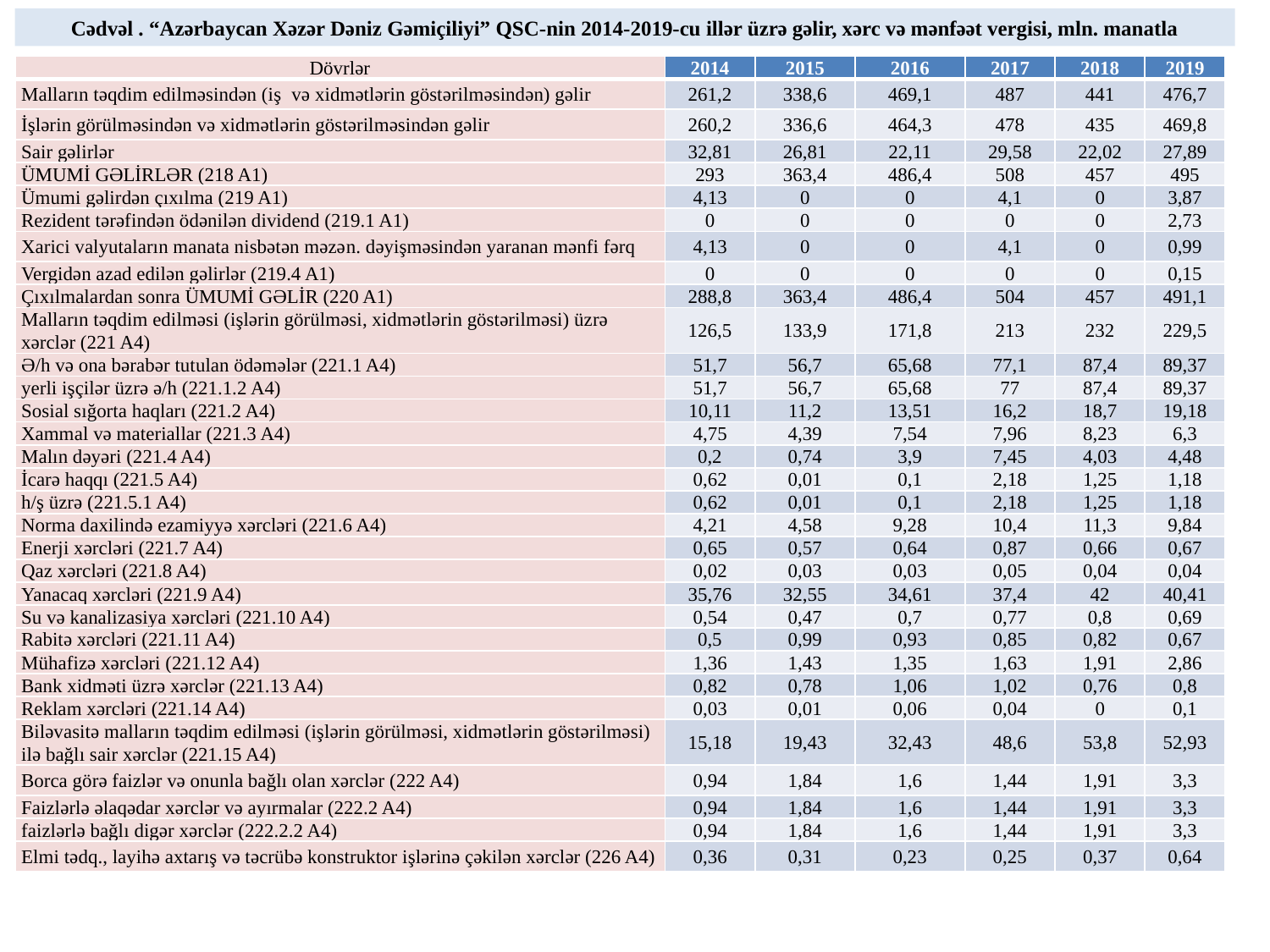

Cədvəl . “Azərbaycan Xəzər Dəniz Gəmiçiliyi” QSC-nin 2014-2019-cu illər üzrə gəlir, xərc və mənfəət vergisi, mln. manatla
| Dövrlər | 2014 | 2015 | 2016 | 2017 | 2018 | 2019 |
| --- | --- | --- | --- | --- | --- | --- |
| Malların təqdim edilməsindən (iş və xidmətlərin göstərilməsindən) gəlir | 261,2 | 338,6 | 469,1 | 487 | 441 | 476,7 |
| İşlərin görülməsindən və xidmətlərin göstərilməsindən gəlir | 260,2 | 336,6 | 464,3 | 478 | 435 | 469,8 |
| Sair gəlirlər | 32,81 | 26,81 | 22,11 | 29,58 | 22,02 | 27,89 |
| ÜMUMİ GƏLİRLƏR (218 A1) | 293 | 363,4 | 486,4 | 508 | 457 | 495 |
| Ümumi gəlirdən çıxılma (219 A1) | 4,13 | 0 | 0 | 4,1 | 0 | 3,87 |
| Rezident tərəfindən ödənilən dividend (219.1 A1) | 0 | 0 | 0 | 0 | 0 | 2,73 |
| Xarici valyutaların manata nisbətən məzən. dəyişməsindən yaranan mənfi fərq | 4,13 | 0 | 0 | 4,1 | 0 | 0,99 |
| Vergidən azad edilən gəlirlər (219.4 A1) | 0 | 0 | 0 | 0 | 0 | 0,15 |
| Çıxılmalardan sonra ÜMUMİ GƏLİR (220 A1) | 288,8 | 363,4 | 486,4 | 504 | 457 | 491,1 |
| Malların təqdim edilməsi (işlərin görülməsi, xidmətlərin göstərilməsi) üzrə xərclər (221 A4) | 126,5 | 133,9 | 171,8 | 213 | 232 | 229,5 |
| Ə/h və ona bərabər tutulan ödəmələr (221.1 A4) | 51,7 | 56,7 | 65,68 | 77,1 | 87,4 | 89,37 |
| yerli işçilər üzrə ə/h (221.1.2 A4) | 51,7 | 56,7 | 65,68 | 77 | 87,4 | 89,37 |
| Sosial sığorta haqları (221.2 A4) | 10,11 | 11,2 | 13,51 | 16,2 | 18,7 | 19,18 |
| Xammal və materiallar (221.3 A4) | 4,75 | 4,39 | 7,54 | 7,96 | 8,23 | 6,3 |
| Malın dəyəri (221.4 A4) | 0,2 | 0,74 | 3,9 | 7,45 | 4,03 | 4,48 |
| İcarə haqqı (221.5 A4) | 0,62 | 0,01 | 0,1 | 2,18 | 1,25 | 1,18 |
| h/ş üzrə (221.5.1 A4) | 0,62 | 0,01 | 0,1 | 2,18 | 1,25 | 1,18 |
| Norma daxilində ezamiyyə xərcləri (221.6 A4) | 4,21 | 4,58 | 9,28 | 10,4 | 11,3 | 9,84 |
| Enerji xərcləri (221.7 A4) | 0,65 | 0,57 | 0,64 | 0,87 | 0,66 | 0,67 |
| Qaz xərcləri (221.8 A4) | 0,02 | 0,03 | 0,03 | 0,05 | 0,04 | 0,04 |
| Yanacaq xərcləri (221.9 A4) | 35,76 | 32,55 | 34,61 | 37,4 | 42 | 40,41 |
| Su və kanalizasiya xərcləri (221.10 A4) | 0,54 | 0,47 | 0,7 | 0,77 | 0,8 | 0,69 |
| Rabitə xərcləri (221.11 A4) | 0,5 | 0,99 | 0,93 | 0,85 | 0,82 | 0,67 |
| Mühafizə xərcləri (221.12 A4) | 1,36 | 1,43 | 1,35 | 1,63 | 1,91 | 2,86 |
| Bank xidməti üzrə xərclər (221.13 A4) | 0,82 | 0,78 | 1,06 | 1,02 | 0,76 | 0,8 |
| Reklam xərcləri (221.14 A4) | 0,03 | 0,01 | 0,06 | 0,04 | 0 | 0,1 |
| Biləvasitə malların təqdim edilməsi (işlərin görülməsi, xidmətlərin göstərilməsi) ilə bağlı sair xərclər (221.15 A4) | 15,18 | 19,43 | 32,43 | 48,6 | 53,8 | 52,93 |
| Borca görə faizlər və onunla bağlı olan xərclər (222 A4) | 0,94 | 1,84 | 1,6 | 1,44 | 1,91 | 3,3 |
| Faizlərlə əlaqədar xərclər və ayırmalar (222.2 A4) | 0,94 | 1,84 | 1,6 | 1,44 | 1,91 | 3,3 |
| faizlərlə bağlı digər xərclər (222.2.2 A4) | 0,94 | 1,84 | 1,6 | 1,44 | 1,91 | 3,3 |
| Elmi tədq., layihə axtarış və təcrübə konstruktor işlərinə çəkilən xərclər (226 A4) | 0,36 | 0,31 | 0,23 | 0,25 | 0,37 | 0,64 |